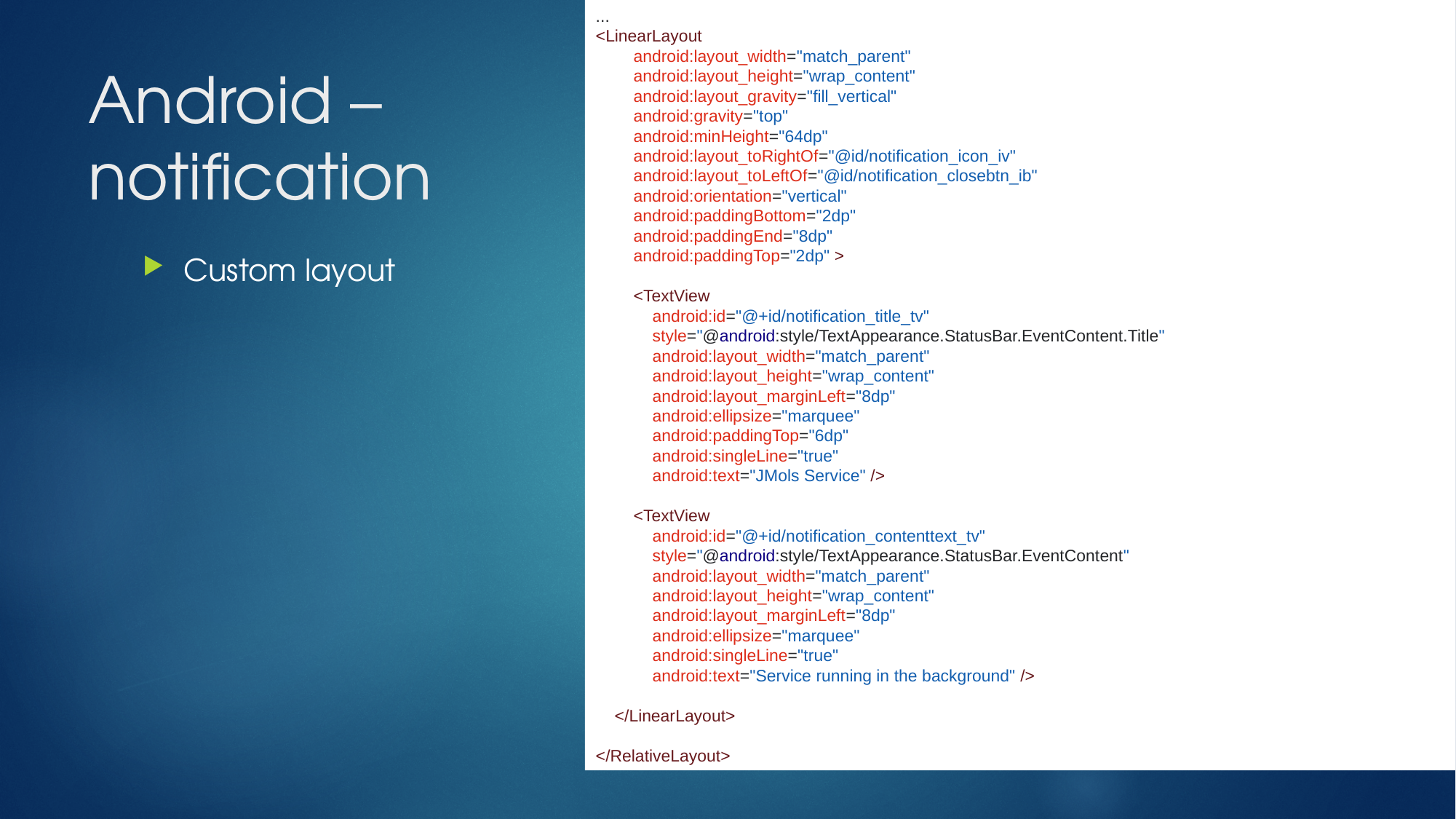

...
<LinearLayout
        android:layout_width="match_parent"
        android:layout_height="wrap_content"
        android:layout_gravity="fill_vertical"
        android:gravity="top"
        android:minHeight="64dp"
        android:layout_toRightOf="@id/notification_icon_iv"
        android:layout_toLeftOf="@id/notification_closebtn_ib"
        android:orientation="vertical"
        android:paddingBottom="2dp"
        android:paddingEnd="8dp"
        android:paddingTop="2dp" >

        <TextView
            android:id="@+id/notification_title_tv"
            style="@android:style/TextAppearance.StatusBar.EventContent.Title"
            android:layout_width="match_parent"
            android:layout_height="wrap_content"
            android:layout_marginLeft="8dp"
            android:ellipsize="marquee"
            android:paddingTop="6dp"
            android:singleLine="true"
            android:text="JMols Service" />

        <TextView
            android:id="@+id/notification_contenttext_tv"
            style="@android:style/TextAppearance.StatusBar.EventContent"
            android:layout_width="match_parent"
            android:layout_height="wrap_content"
            android:layout_marginLeft="8dp"
            android:ellipsize="marquee"
            android:singleLine="true"
            android:text="Service running in the background" />

    </LinearLayout>

</RelativeLayout>
21
# Android – notification
Custom layout